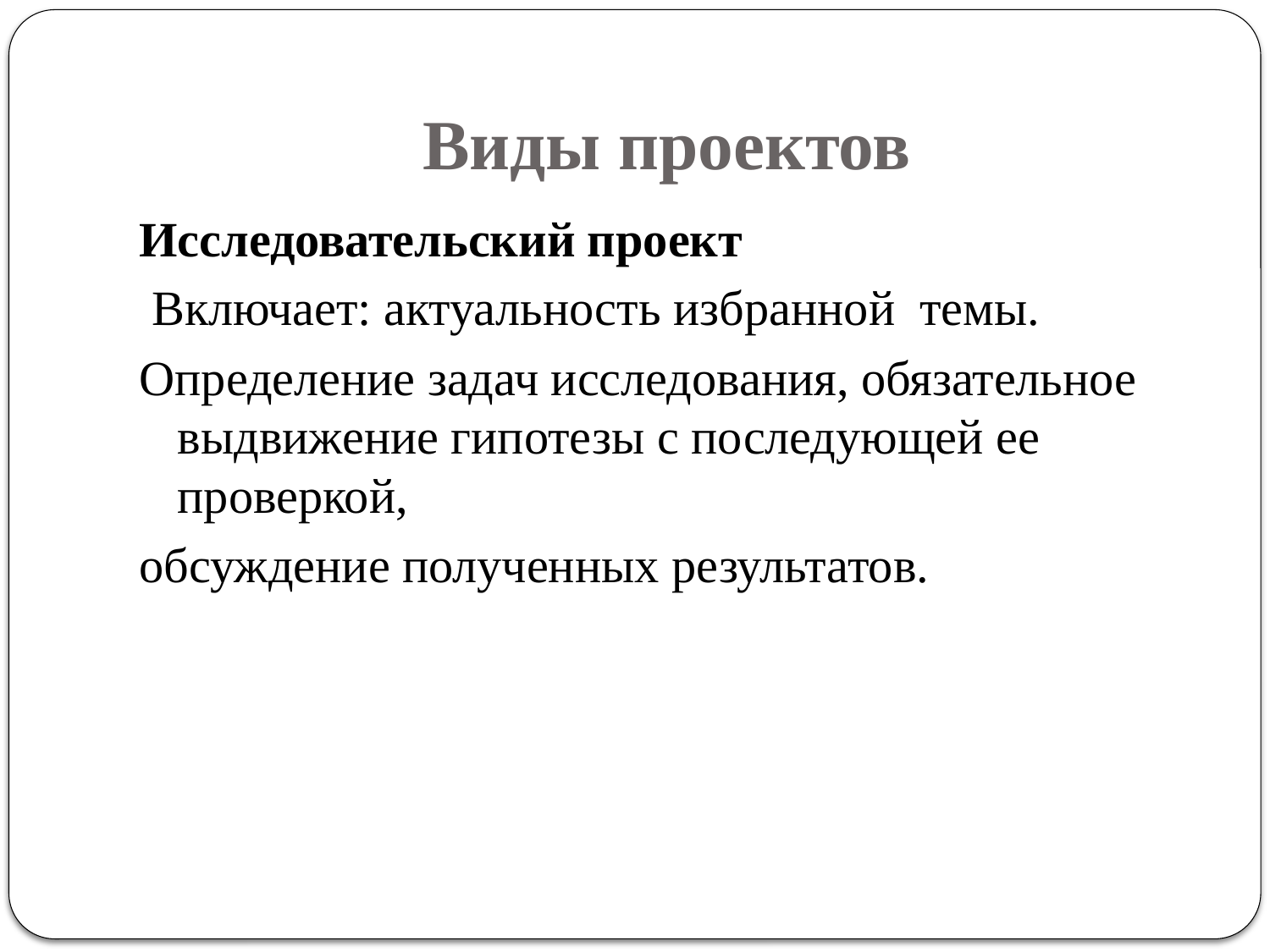

# Виды проектов
Исследовательский проект
 Включает: актуальность избранной  темы.
Определение задач исследования, обязательное выдвижение гипотезы с последующей ее проверкой,
обсуждение полученных результатов.